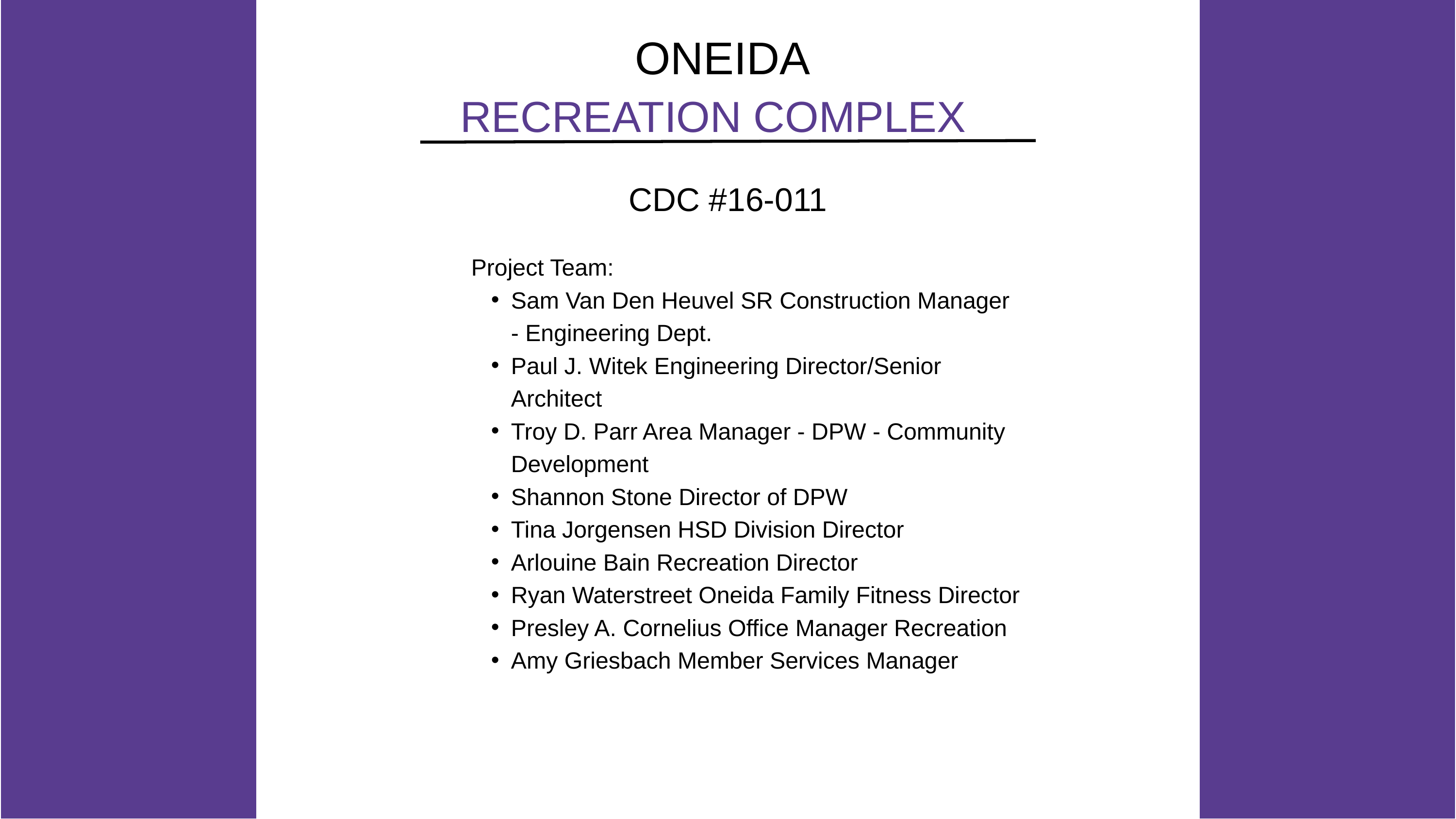

ONEIDA
RECREATION COMPLEX

CDC #16-011
Project Team:
Sam Van Den Heuvel SR Construction Manager - Engineering Dept.
Paul J. Witek Engineering Director/Senior Architect
Troy D. Parr Area Manager - DPW - Community Development
Shannon Stone Director of DPW
Tina Jorgensen HSD Division Director
Arlouine Bain Recreation Director
Ryan Waterstreet Oneida Family Fitness Director
Presley A. Cornelius Office Manager Recreation
Amy Griesbach Member Services Manager